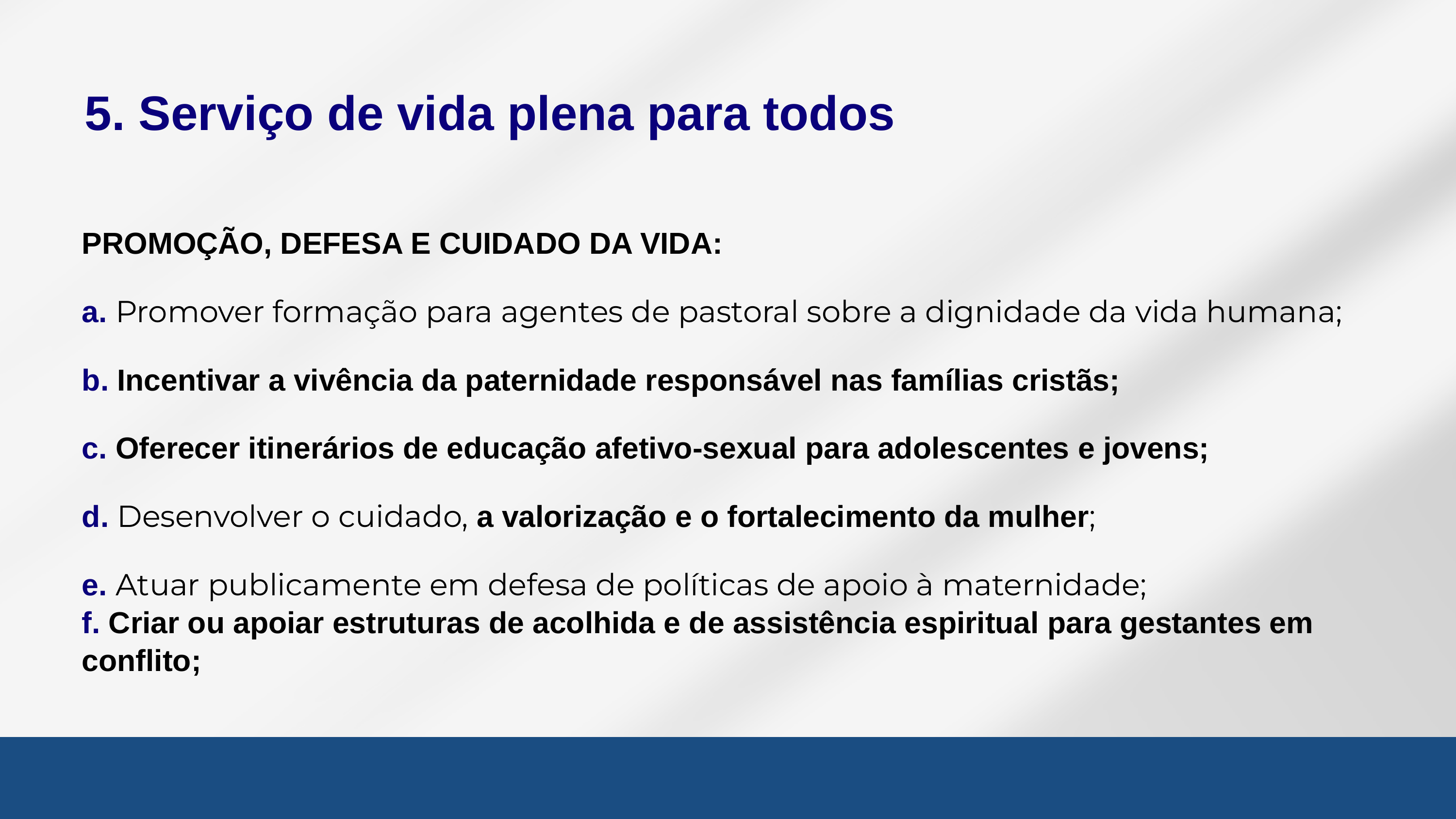

5. Serviço de vida plena para todos
PROMOÇÃO, DEFESA E CUIDADO DA VIDA:
a. Promover formação para agentes de pastoral sobre a dignidade da vida humana;
b. Incentivar a vivência da paternidade responsável nas famílias cristãs;
c. Oferecer itinerários de educação afetivo-sexual para adolescentes e jovens;
d. Desenvolver o cuidado, a valorização e o fortalecimento da mulher;
e. Atuar publicamente em defesa de políticas de apoio à maternidade;
f. Criar ou apoiar estruturas de acolhida e de assistência espiritual para gestantes em conflito;